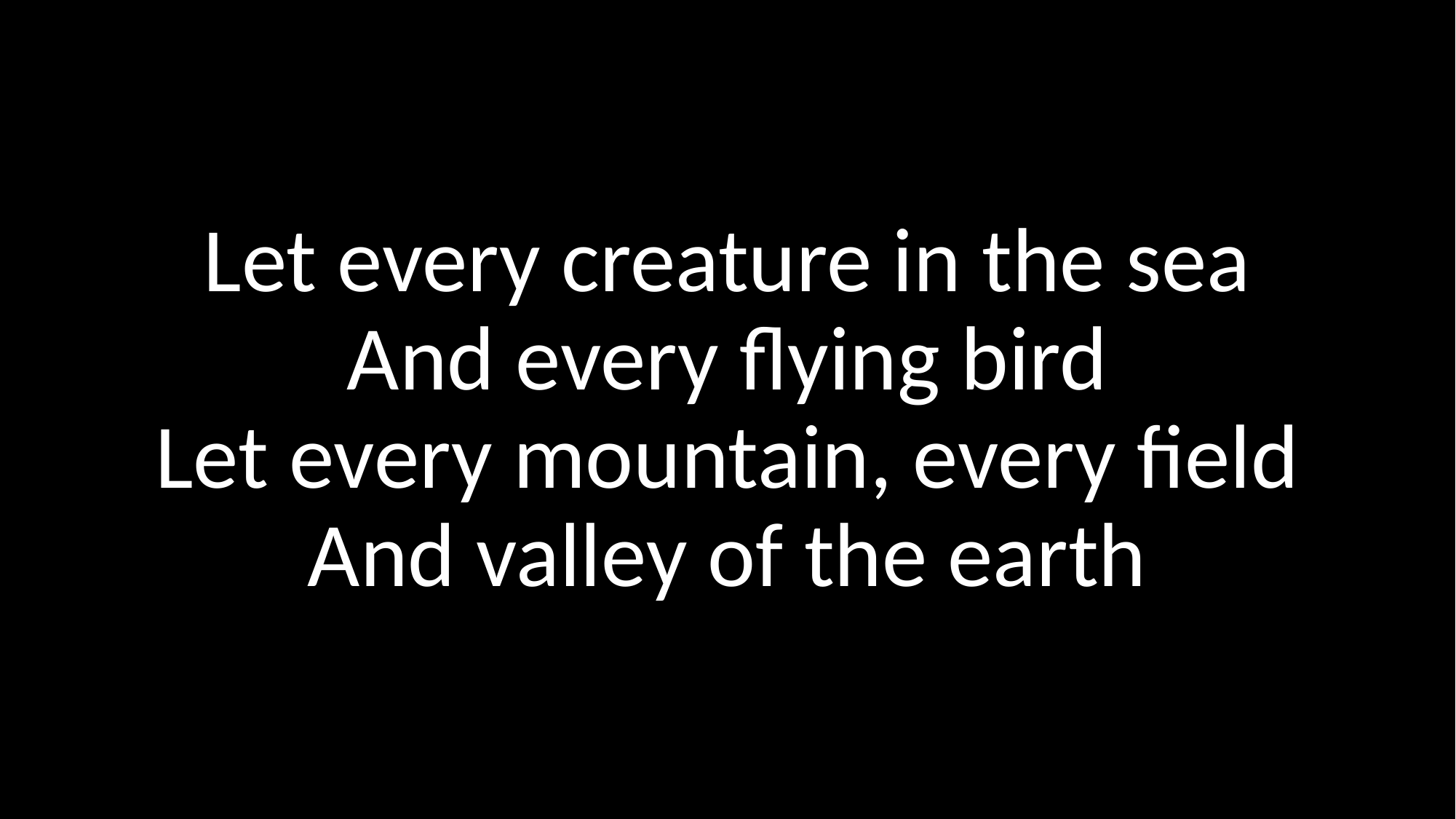

Let every creature in the sea
And every flying bird
Let every mountain, every field
And valley of the earth